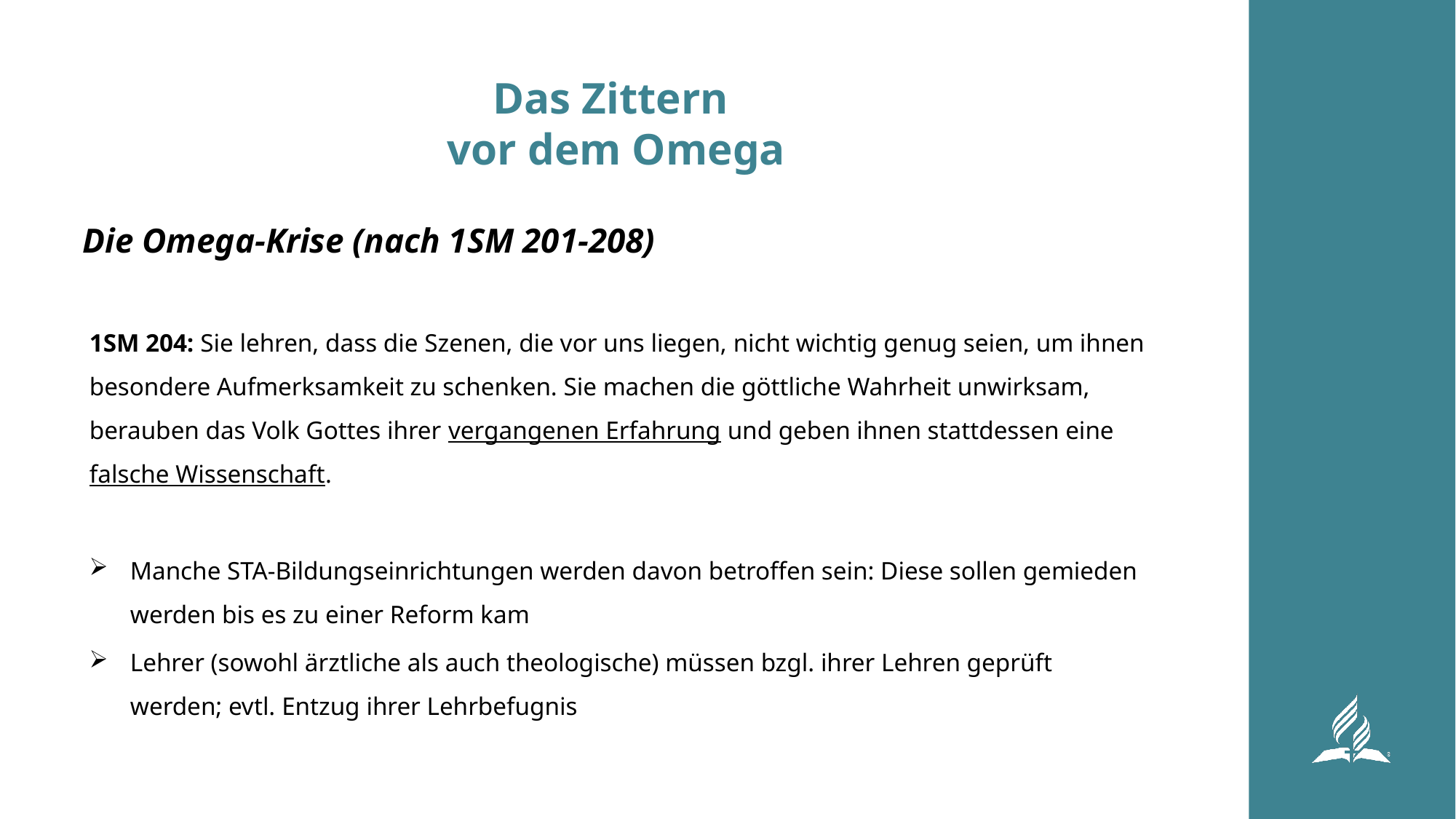

# Das Zittern vor dem Omega
Die Omega-Krise (nach 1SM 201-208)

1SM 204: Sie lehren, dass die Szenen, die vor uns liegen, nicht wichtig genug seien, um ihnen besondere Aufmerksamkeit zu schenken. Sie machen die göttliche Wahrheit unwirksam, berauben das Volk Gottes ihrer vergangenen Erfahrung und geben ihnen stattdessen eine falsche Wissenschaft.

Manche STA-Bildungseinrichtungen werden davon betroffen sein: Diese sollen gemieden werden bis es zu einer Reform kam
Lehrer (sowohl ärztliche als auch theologische) müssen bzgl. ihrer Lehren geprüft werden; evtl. Entzug ihrer Lehrbefugnis